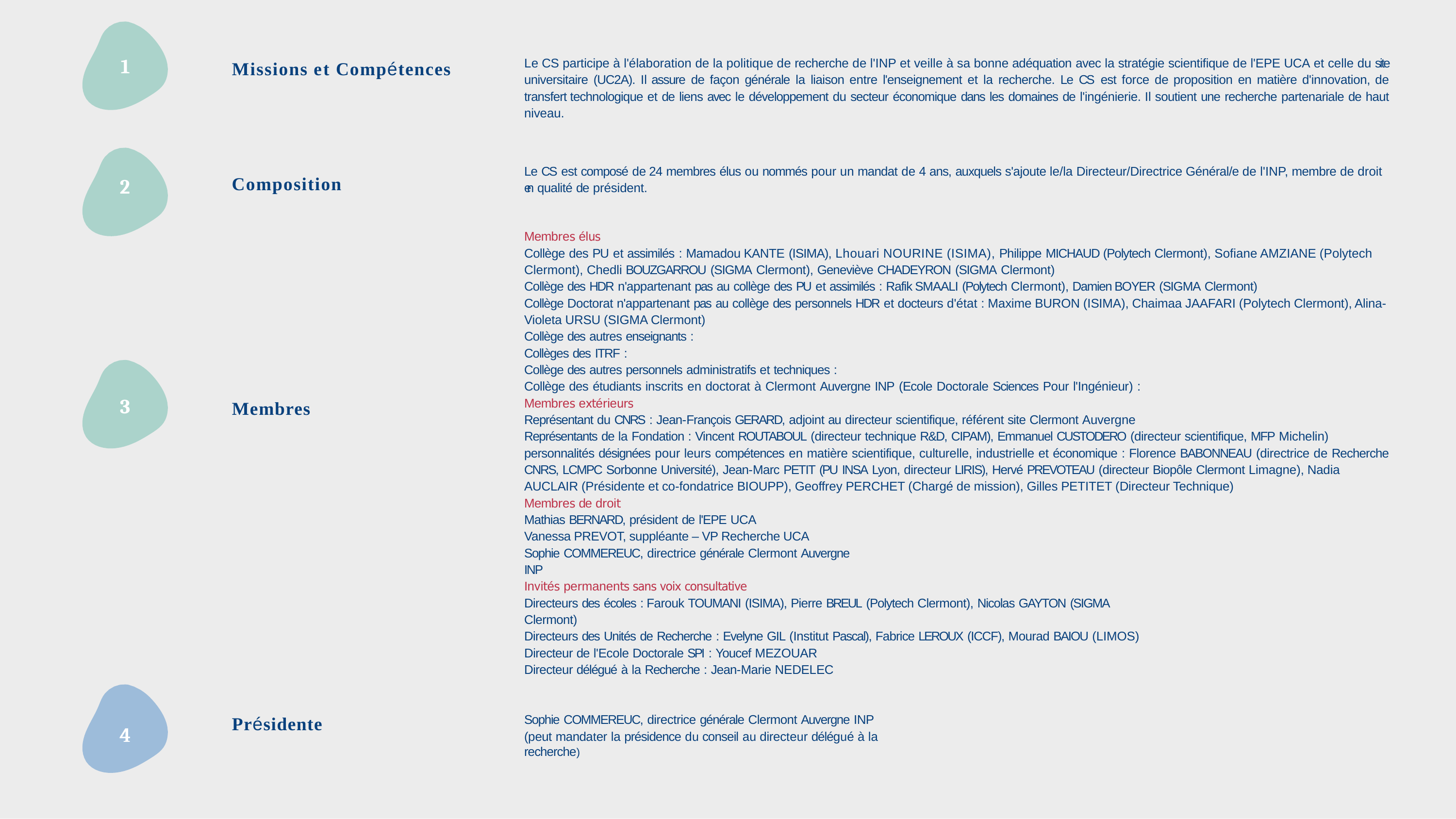

1
Le CS participe à l'élaboration de la politique de recherche de l'INP et veille à sa bonne adéquation avec la stratégie scientifique de l'EPE UCA et celle du site universitaire (UC2A). Il assure de façon générale la liaison entre l'enseignement et la recherche. Le CS est force de proposition en matière d'innovation, de transfert technologique et de liens avec le développement du secteur économique dans les domaines de l'ingénierie. Il soutient une recherche partenariale de haut niveau.
Missions et Compétences

Le CS est composé de 24 membres élus ou nommés pour un mandat de 4 ans, auxquels s'ajoute le/la Directeur/Directrice Général/e de l'INP, membre de droit en qualité de président.
Composition
2
Membres élus
Collège des PU et assimilés : Mamadou KANTE (ISIMA), Lhouari NOURINE (ISIMA), Philippe MICHAUD (Polytech Clermont), Sofiane AMZIANE (Polytech Clermont), Chedli BOUZGARROU (SIGMA Clermont), Geneviève CHADEYRON (SIGMA Clermont)
Collège des HDR n'appartenant pas au collège des PU et assimilés : Rafik SMAALI (Polytech Clermont), Damien BOYER (SIGMA Clermont)
Collège Doctorat n'appartenant pas au collège des personnels HDR et docteurs d'état : Maxime BURON (ISIMA), Chaimaa JAAFARI (Polytech Clermont), Alina-Violeta URSU (SIGMA Clermont)
Collège des autres enseignants :
Collèges des ITRF :
Collège des autres personnels administratifs et techniques :
Collège des étudiants inscrits en doctorat à Clermont Auvergne INP (Ecole Doctorale Sciences Pour l'Ingénieur) :
Membres extérieurs
Représentant du CNRS : Jean-François GERARD, adjoint au directeur scientifique, référent site Clermont Auvergne
Représentants de la Fondation : Vincent ROUTABOUL (directeur technique R&D, CIPAM), Emmanuel CUSTODERO (directeur scientifique, MFP Michelin) personnalités désignées pour leurs compétences en matière scientifique, culturelle, industrielle et économique : Florence BABONNEAU (directrice de Recherche CNRS, LCMPC Sorbonne Université), Jean-Marc PETIT (PU INSA Lyon, directeur LIRIS), Hervé PREVOTEAU (directeur Biopôle Clermont Limagne), Nadia AUCLAIR (Présidente et co-fondatrice BIOUPP), Geoffrey PERCHET (Chargé de mission), Gilles PETITET (Directeur Technique)
Membres de droit
Mathias BERNARD, président de l'EPE UCA
Vanessa PREVOT, suppléante – VP Recherche UCA
Sophie COMMEREUC, directrice générale Clermont Auvergne INP
Invités permanents sans voix consultative
Directeurs des écoles : Farouk TOUMANI (ISIMA), Pierre BREUL (Polytech Clermont), Nicolas GAYTON (SIGMA Clermont)
Directeurs des Unités de Recherche : Evelyne GIL (Institut Pascal), Fabrice LEROUX (ICCF), Mourad BAIOU (LIMOS) Directeur de l'Ecole Doctorale SPI : Youcef MEZOUAR
Directeur délégué à la Recherche : Jean-Marie NEDELEC

3
Membres

Sophie COMMEREUC, directrice générale Clermont Auvergne INP
(peut mandater la présidence du conseil au directeur délégué à la recherche)
Présidente
4